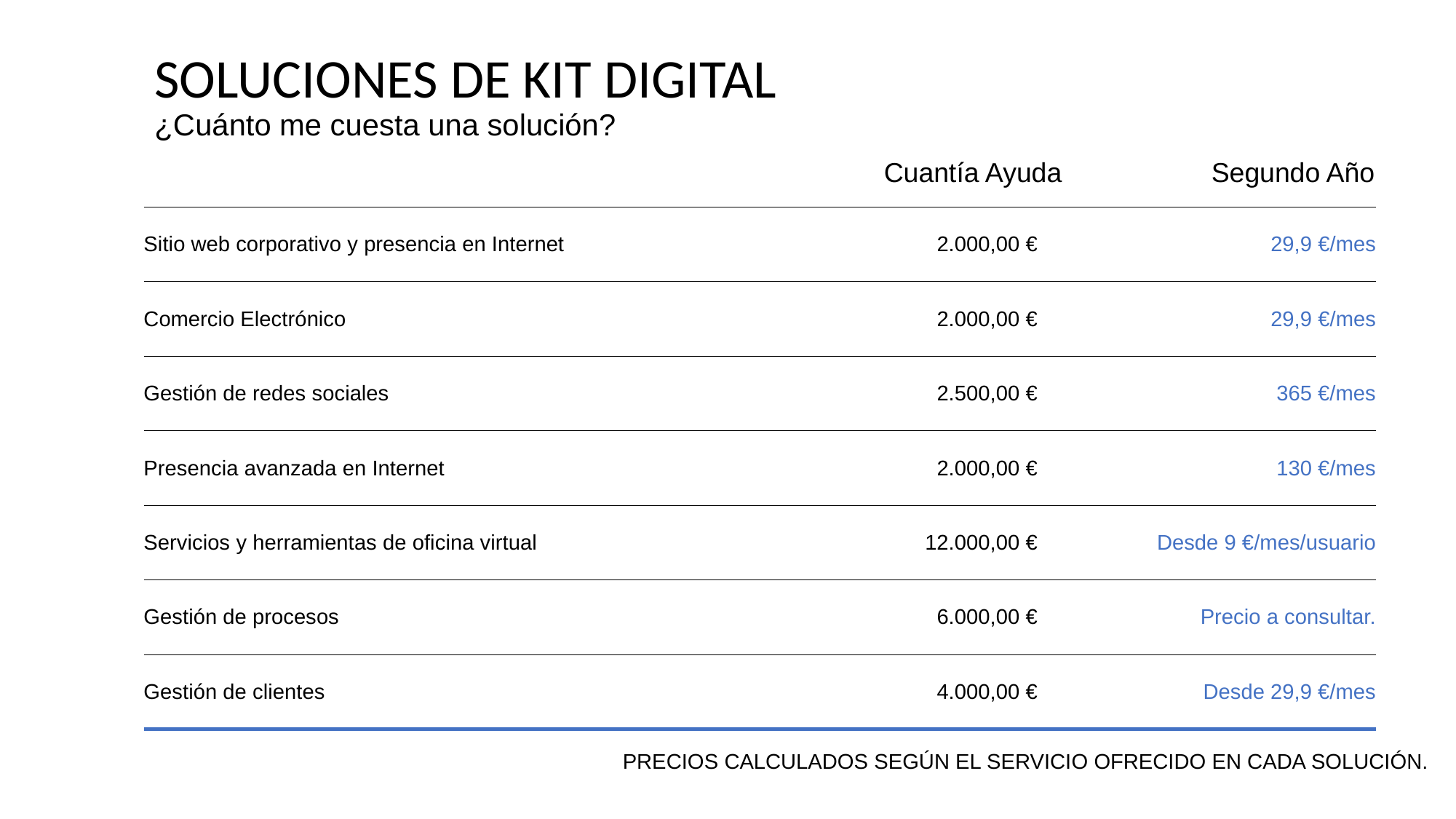

# SOLUCIONES DE KIT DIGITAL ¿Cuánto me cuesta una solución?
Cuantía Ayuda		Segundo Año
| Sitio web corporativo y presencia en Internet | 2.000,00 € | 29,9 €/mes |
| --- | --- | --- |
| Comercio Electrónico | 2.000,00 € | 29,9 €/mes |
| Gestión de redes sociales | 2.500,00 € | 365 €/mes |
| Presencia avanzada en Internet | 2.000,00 € | 130 €/mes |
| Servicios y herramientas de oficina virtual | 12.000,00 € | Desde 9 €/mes/usuario |
| Gestión de procesos | 6.000,00 € | Precio a consultar. |
| Gestión de clientes | 4.000,00 € | Desde 29,9 €/mes |
PRECIOS CALCULADOS SEGÚN EL SERVICIO OFRECIDO EN CADA SOLUCIÓN.